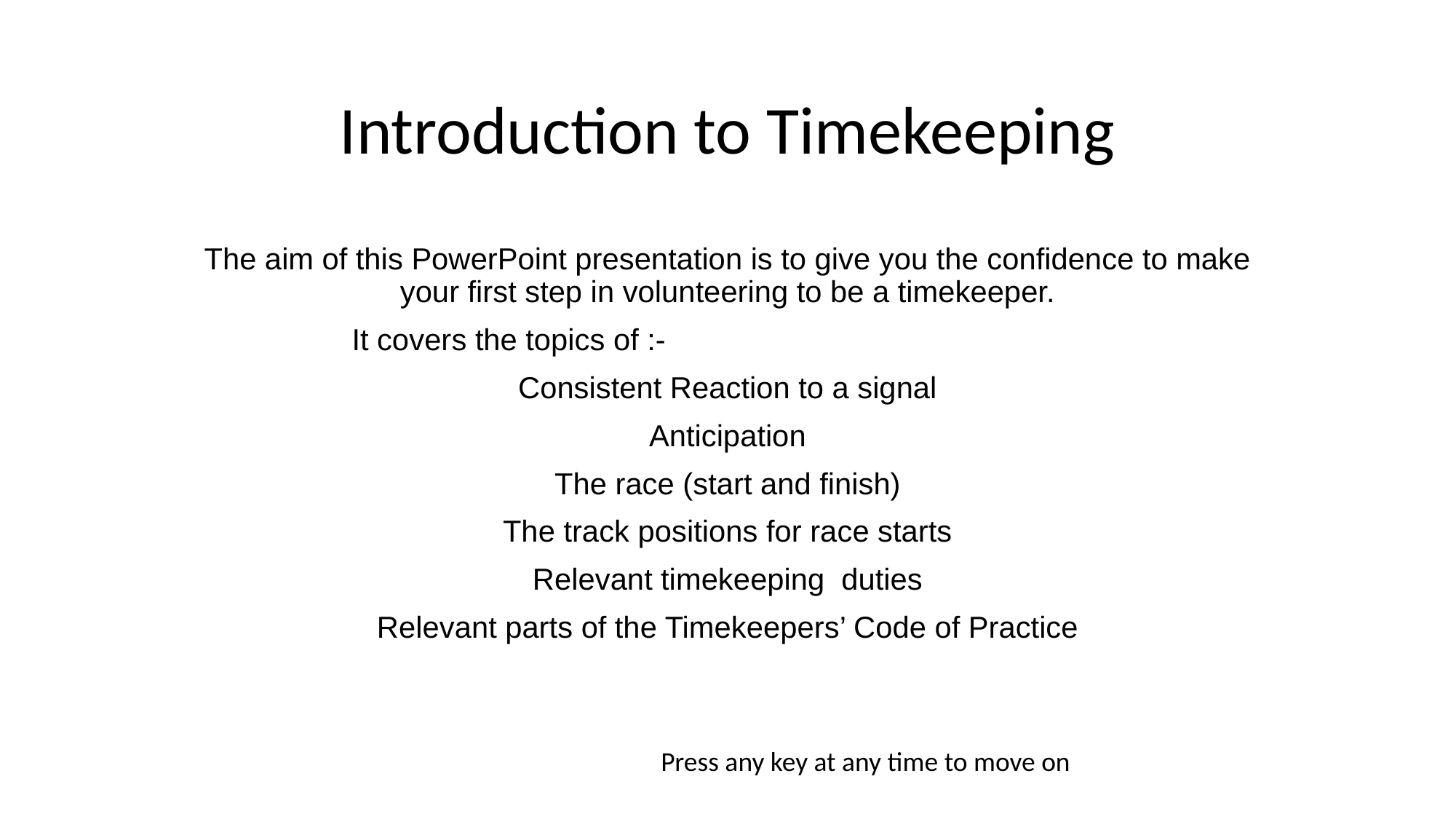

# Introduction to Timekeeping
The aim of this PowerPoint presentation is to give you the confidence to make your first step in volunteering to be a timekeeper.
                   It covers the topics of :-
Consistent Reaction to a signal
Anticipation
The race (start and finish)
The track positions for race starts
Relevant timekeeping  duties
Relevant parts of the Timekeepers’ Code of Practice

Press any key at any time to move on